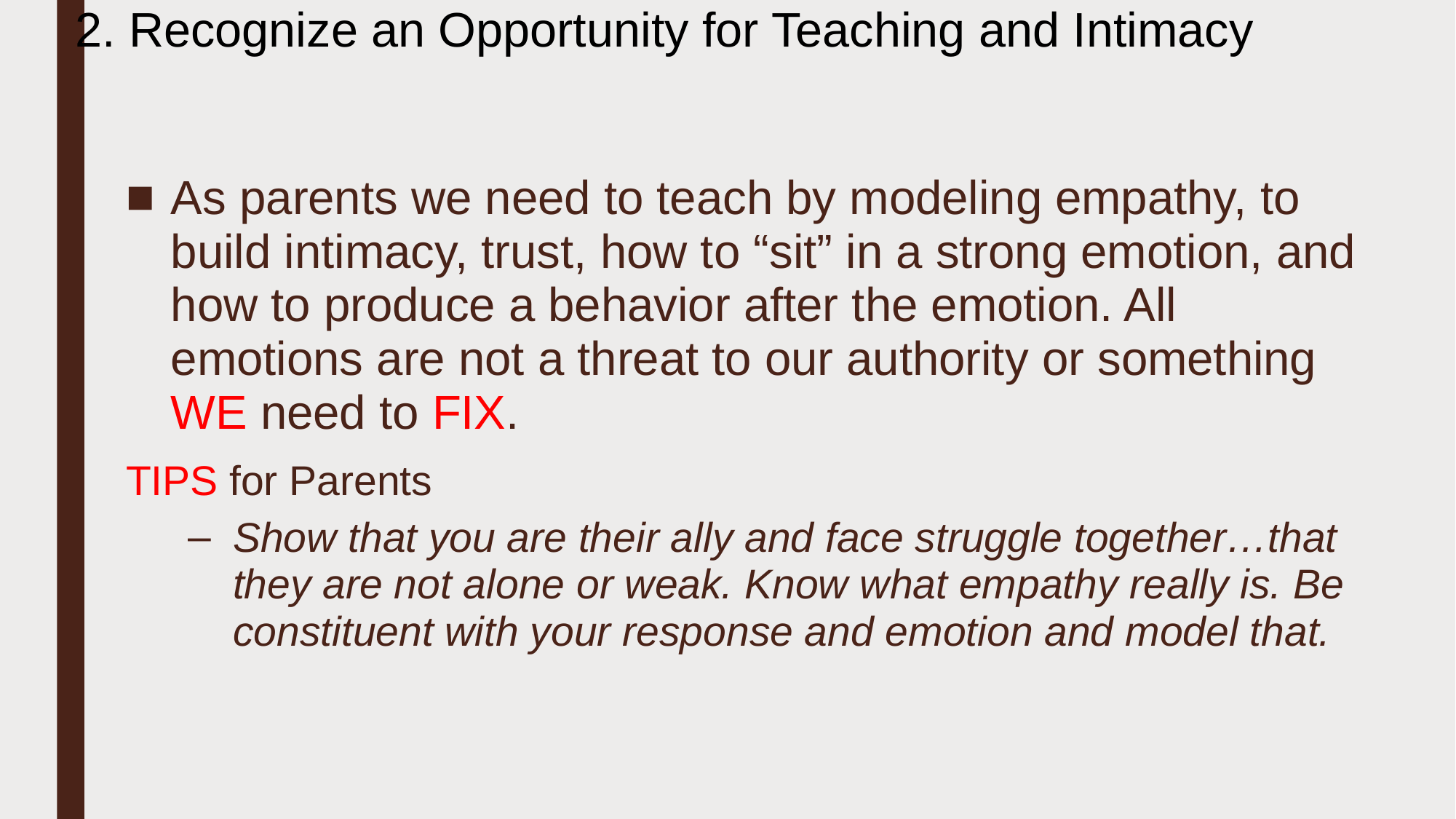

# 2. Recognize an Opportunity for Teaching and Intimacy
As parents we need to teach by modeling empathy, to build intimacy, trust, how to “sit” in a strong emotion, and how to produce a behavior after the emotion. All emotions are not a threat to our authority or something WE need to FIX.
TIPS for Parents
Show that you are their ally and face struggle together…that they are not alone or weak. Know what empathy really is. Be constituent with your response and emotion and model that.